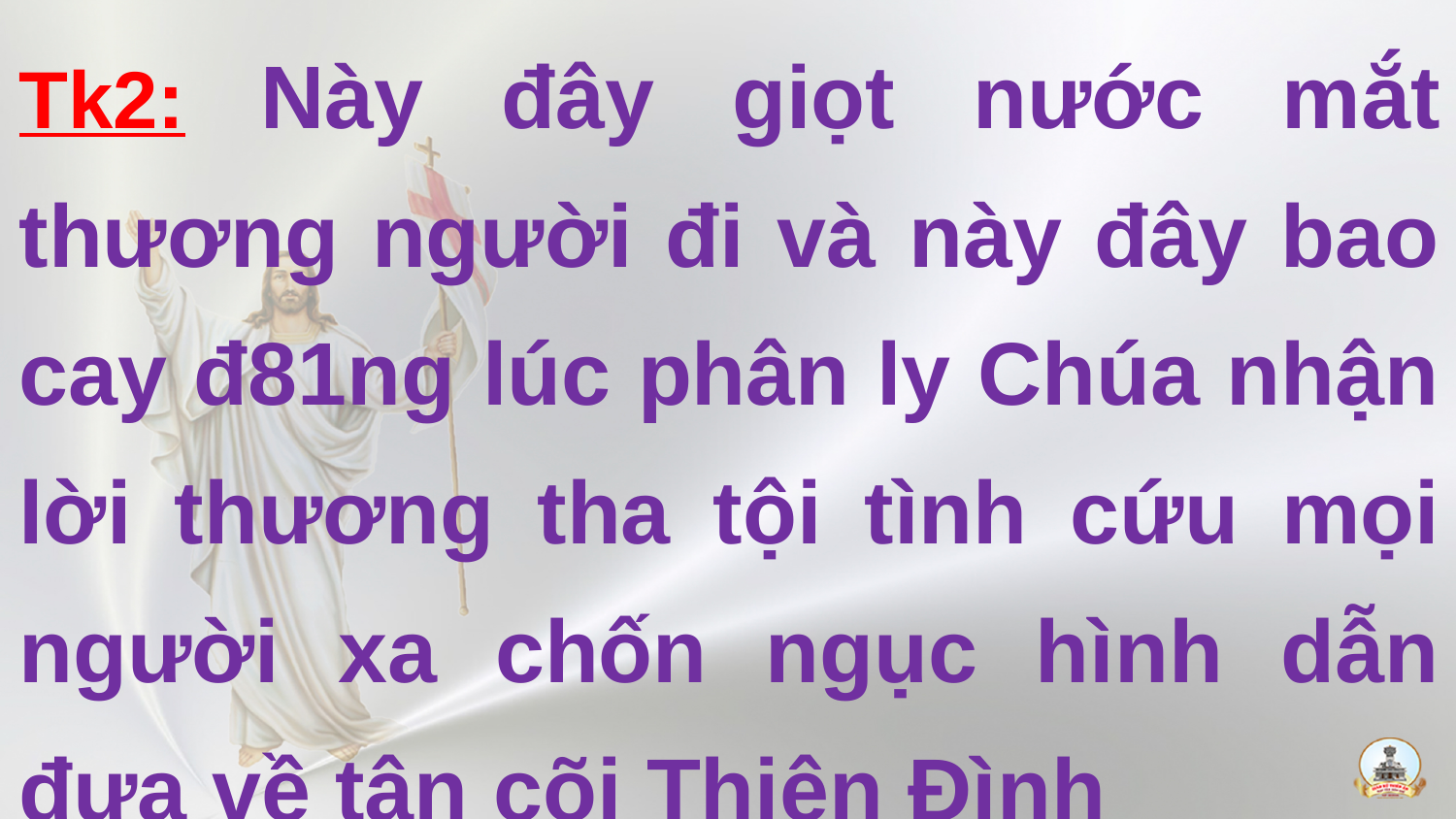

Tk2: Này đây giọt nước mắt thương người đi và này đây bao cay đ81ng lúc phân ly Chúa nhận lời thương tha tội tình cứu mọi người xa chốn ngục hình dẫn đưa về tận cõi Thiên Đình